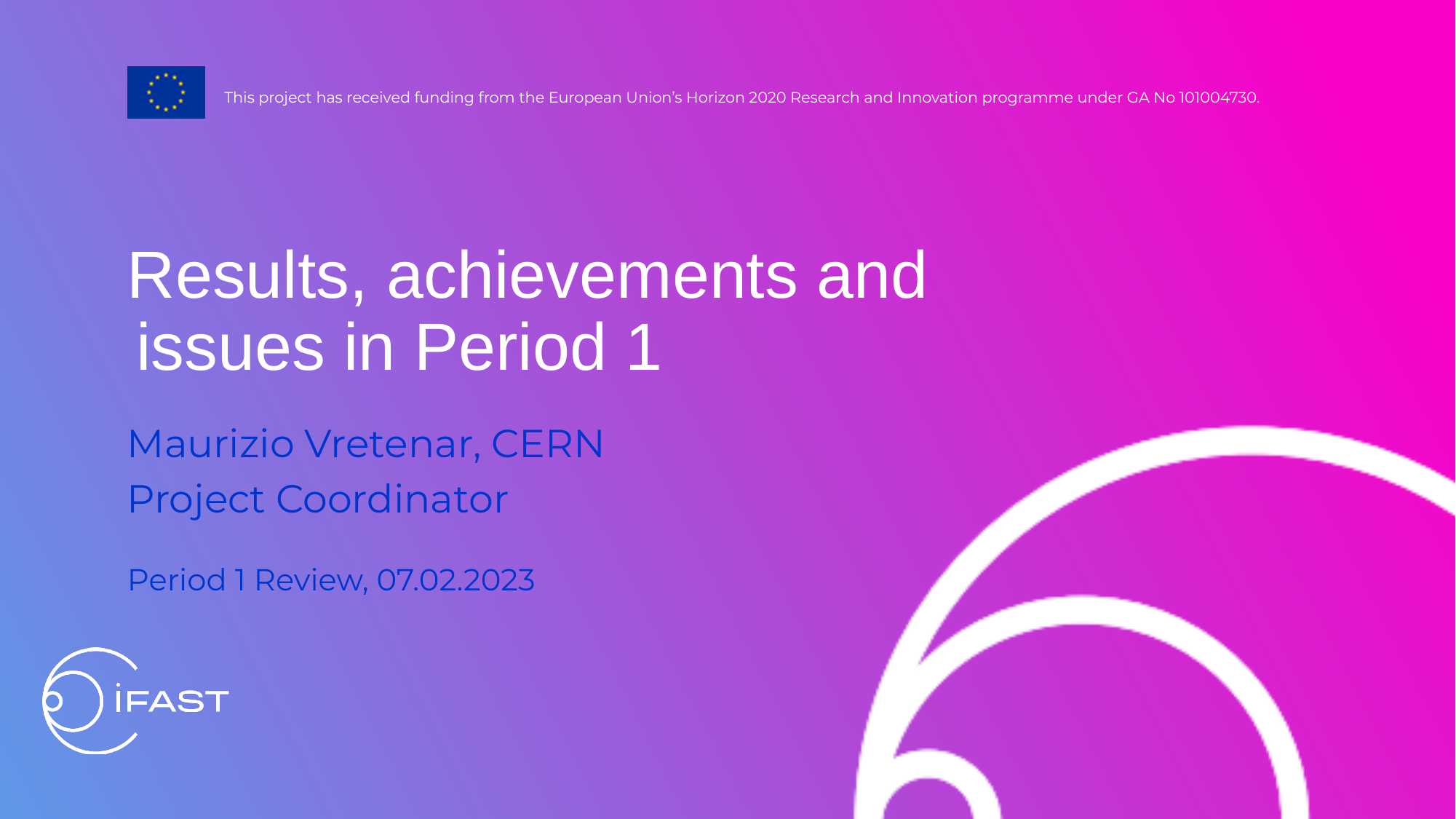

Results, achievements and issues in Period 1
Maurizio Vretenar, CERN
Project Coordinator
Period 1 Review, 07.02.2023